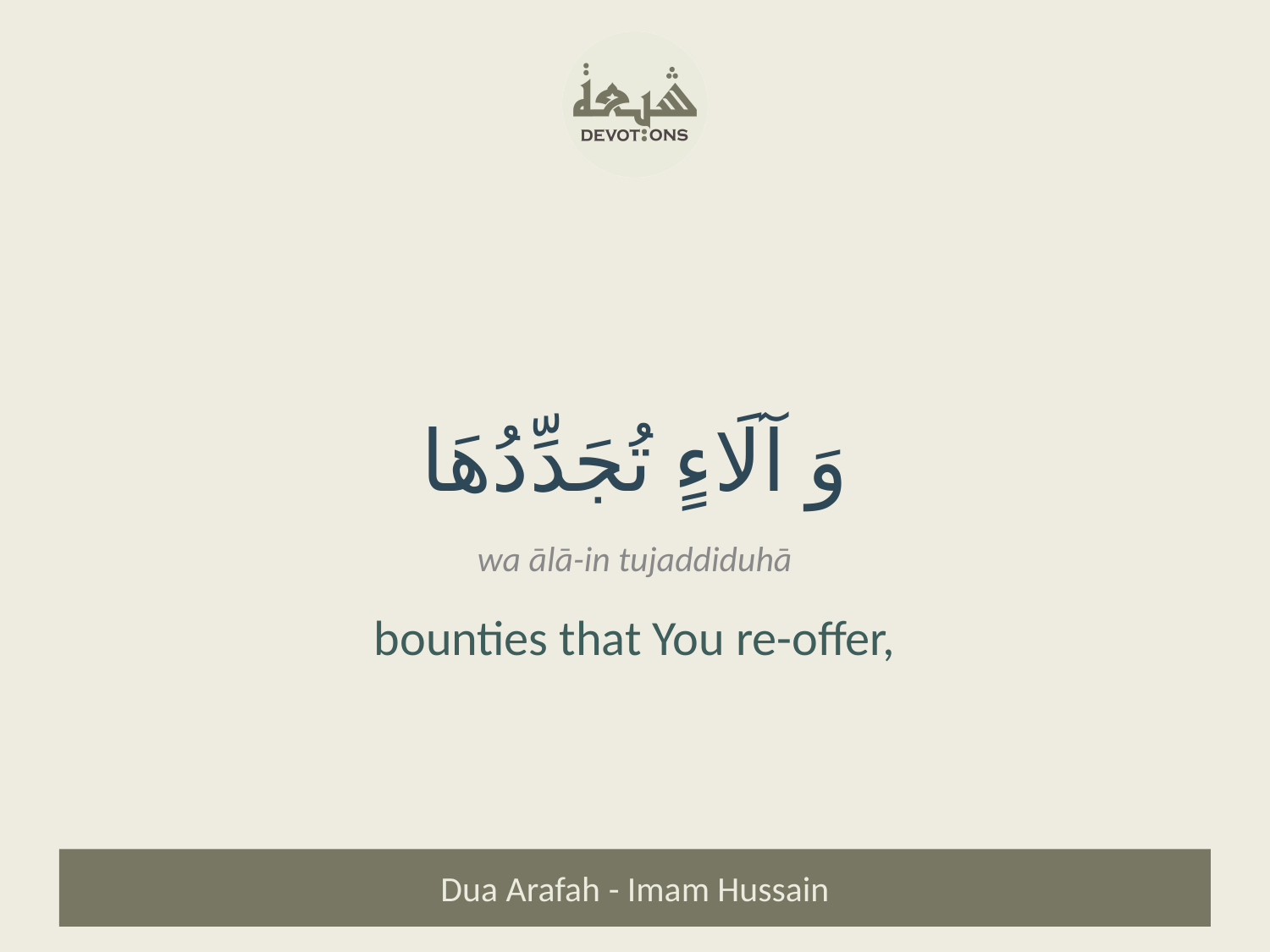

وَ آلَاءٍ تُجَدِّدُهَا
wa ālā-in tujaddiduhā
bounties that You re-offer,
Dua Arafah - Imam Hussain